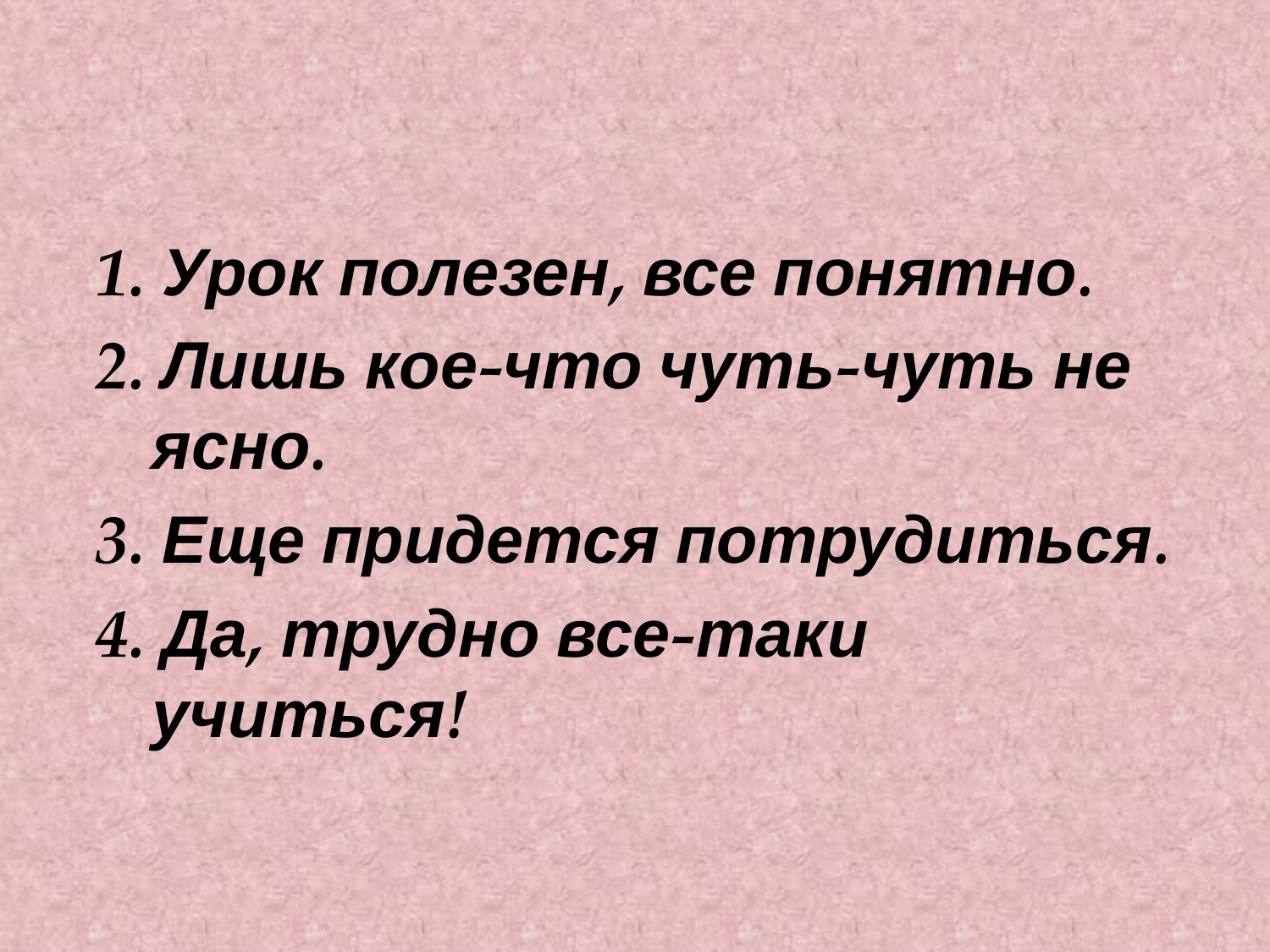

#
1. Урок полезен, все понятно.
2. Лишь кое-что чуть-чуть не ясно.
3. Еще придется потрудиться.
4. Да, трудно все-таки учиться!